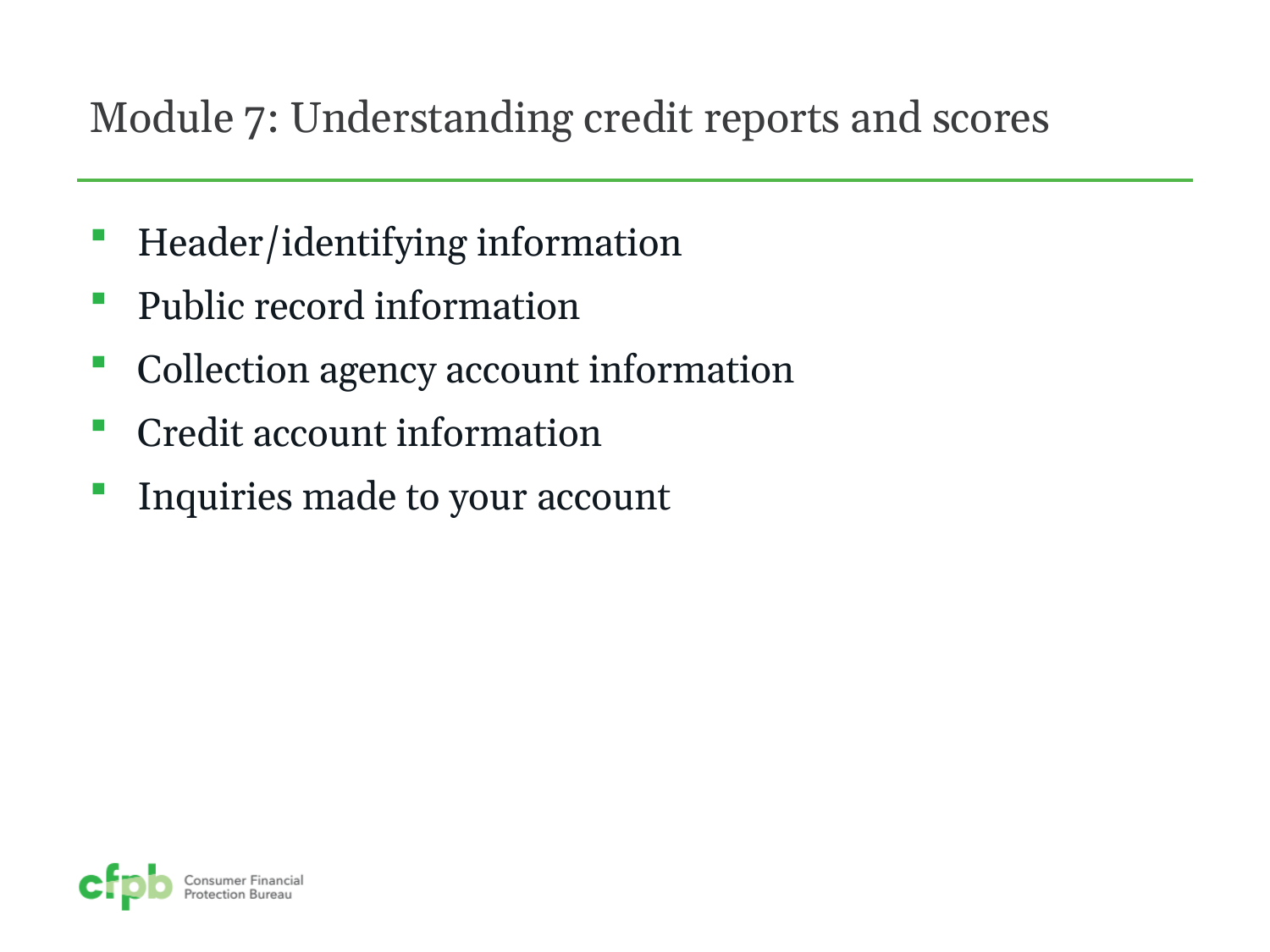

# Module 7: Understanding credit reports and scores
Header/identifying information
Public record information
Collection agency account information
Credit account information
Inquiries made to your account